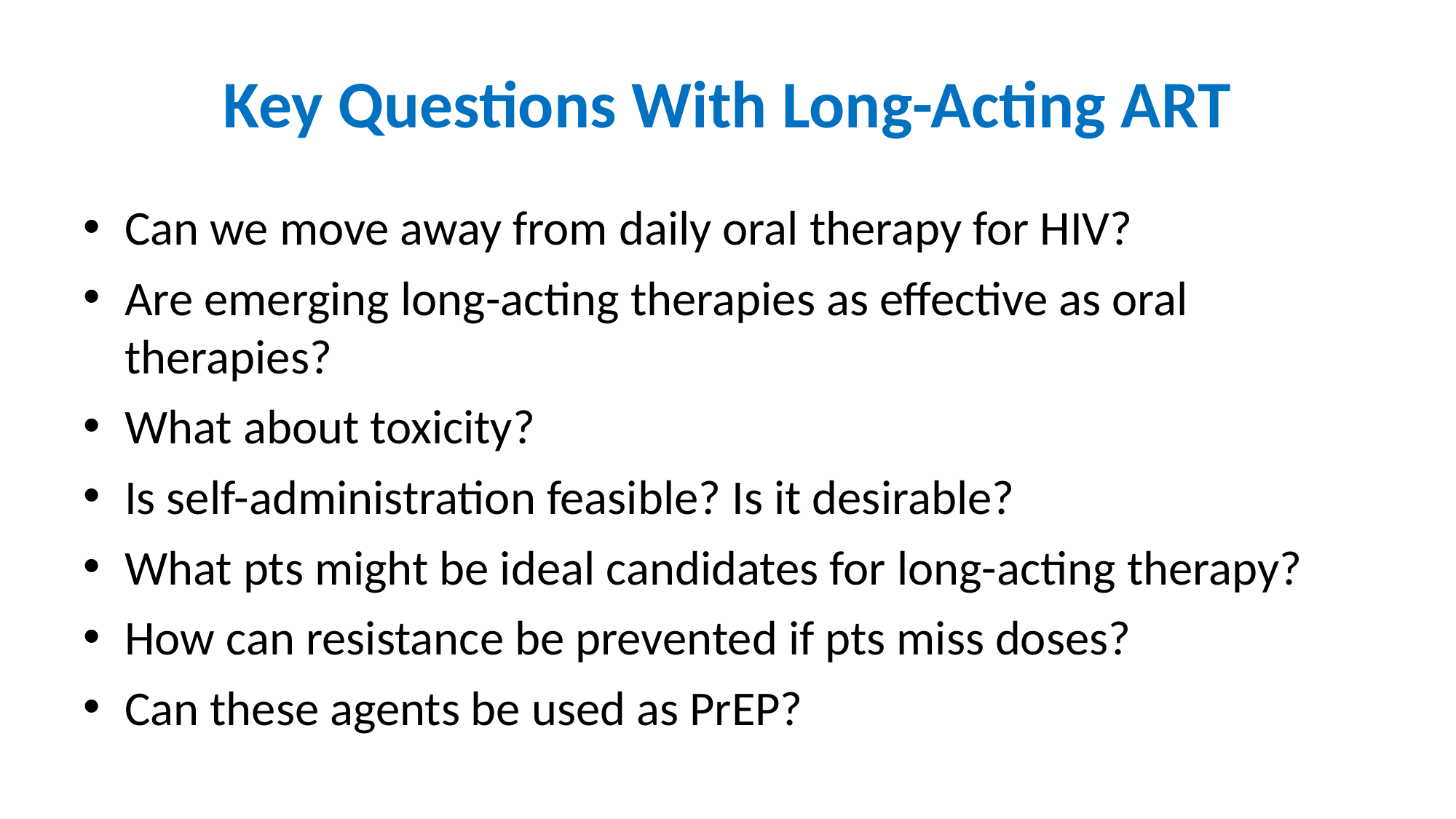

# Key Questions With Long-Acting ART
Can we move away from daily oral therapy for HIV?
Are emerging long-acting therapies as effective as oral therapies?
What about toxicity?
Is self-administration feasible? Is it desirable?
What pts might be ideal candidates for long-acting therapy?
How can resistance be prevented if pts miss doses?
Can these agents be used as PrEP?